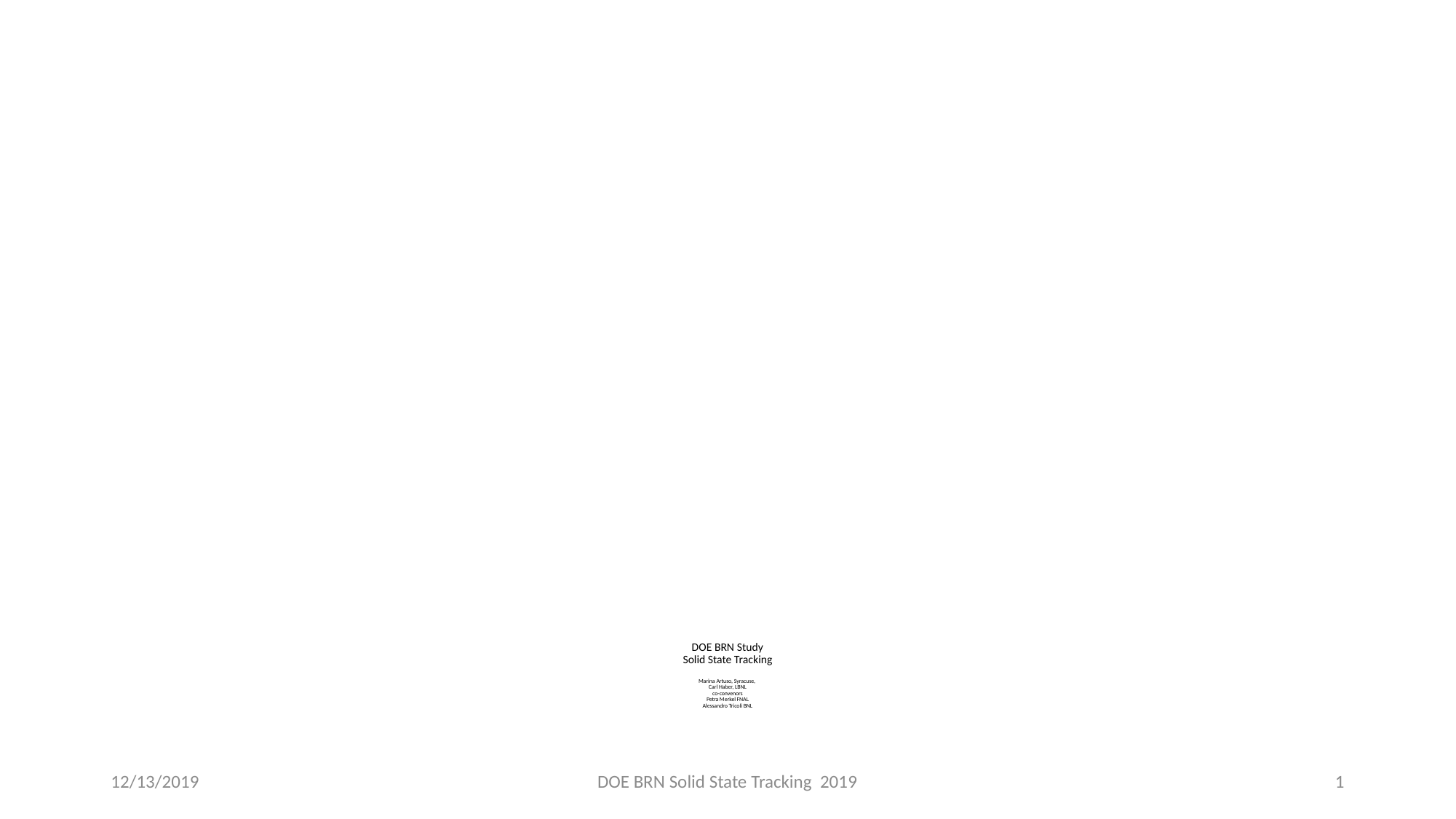

# DOE BRN Study Solid State Tracking Marina Artuso, Syracuse, Carl Haber, LBNL co-convenors Petra Merkel FNAL Alessandro Tricoli BNL
12/13/2019
DOE BRN Solid State Tracking  2019
1